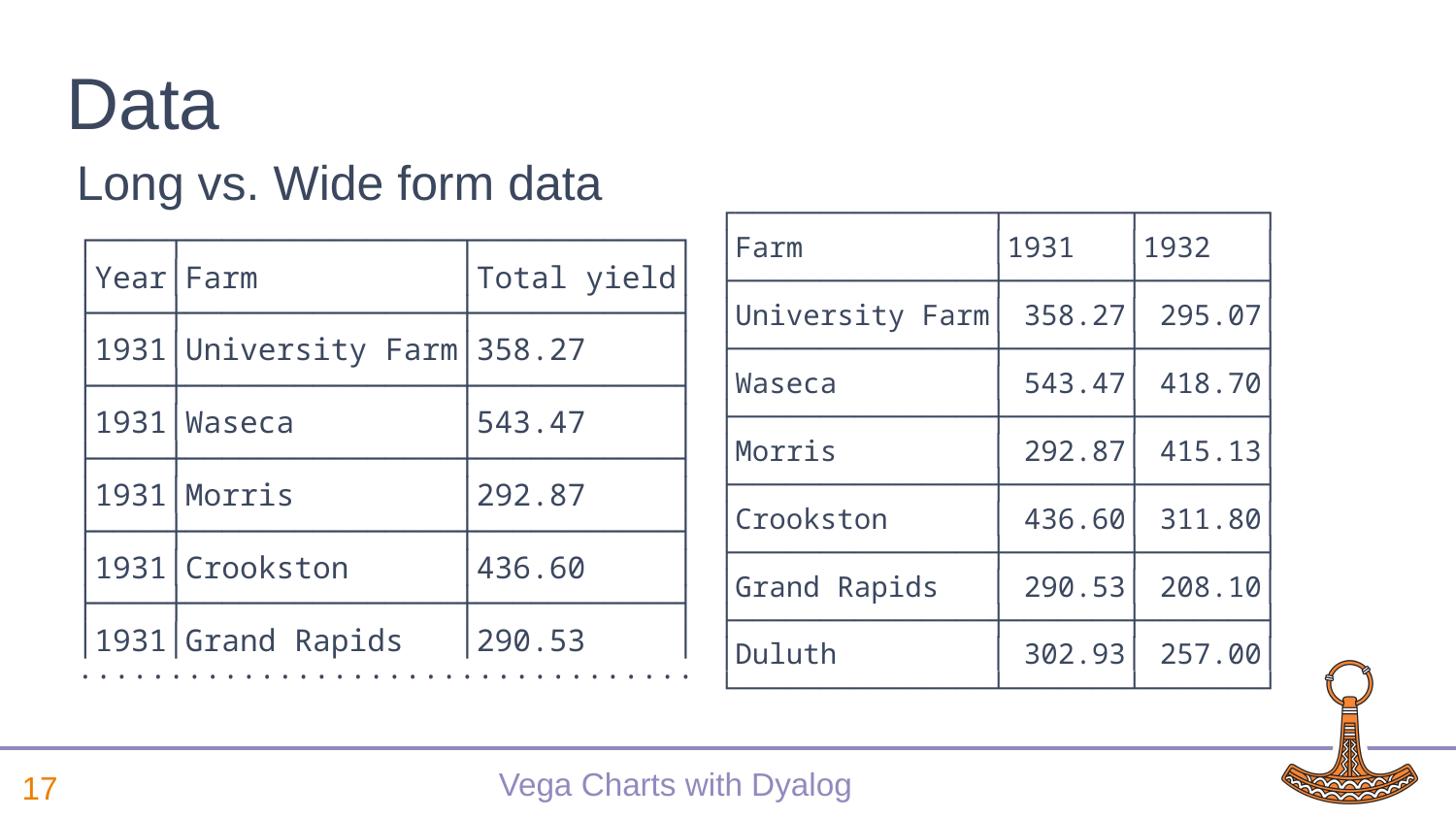

# Data
Long vs. Wide form data
┌───────────────┬───────┬───────┐
│Farm           │1931   │1932   │
├───────────────┼───────┼───────┤
│University Farm│ 358.27│ 295.07│
├───────────────┼───────┼───────┤
│Waseca         │ 543.47│ 418.70│
├───────────────┼───────┼───────┤
│Morris         │ 292.87│ 415.13│
├───────────────┼───────┼───────┤
│Crookston      │ 436.60│ 311.80│
├───────────────┼───────┼───────┤
│Grand Rapids   │ 290.53│ 208.10│
├───────────────┼───────┼───────┤
│Duluth         │ 302.93│ 257.00│
└───────────────┴───────┴───────┘
┌────┬───────────────┬───────────┐
│Year│Farm           │Total yield│
├────┼───────────────┼───────────┤
│1931│University Farm│358.27     │
├────┼───────────────┼───────────┤
│1931│Waseca         │543.47     │
├────┼───────────────┼───────────┤
│1931│Morris         │292.87     │
├────┼───────────────┼───────────┤
│1931│Crookston      │436.60     │
├────┼───────────────┼───────────┤
│1931│Grand Rapids   │290.53     │
··································